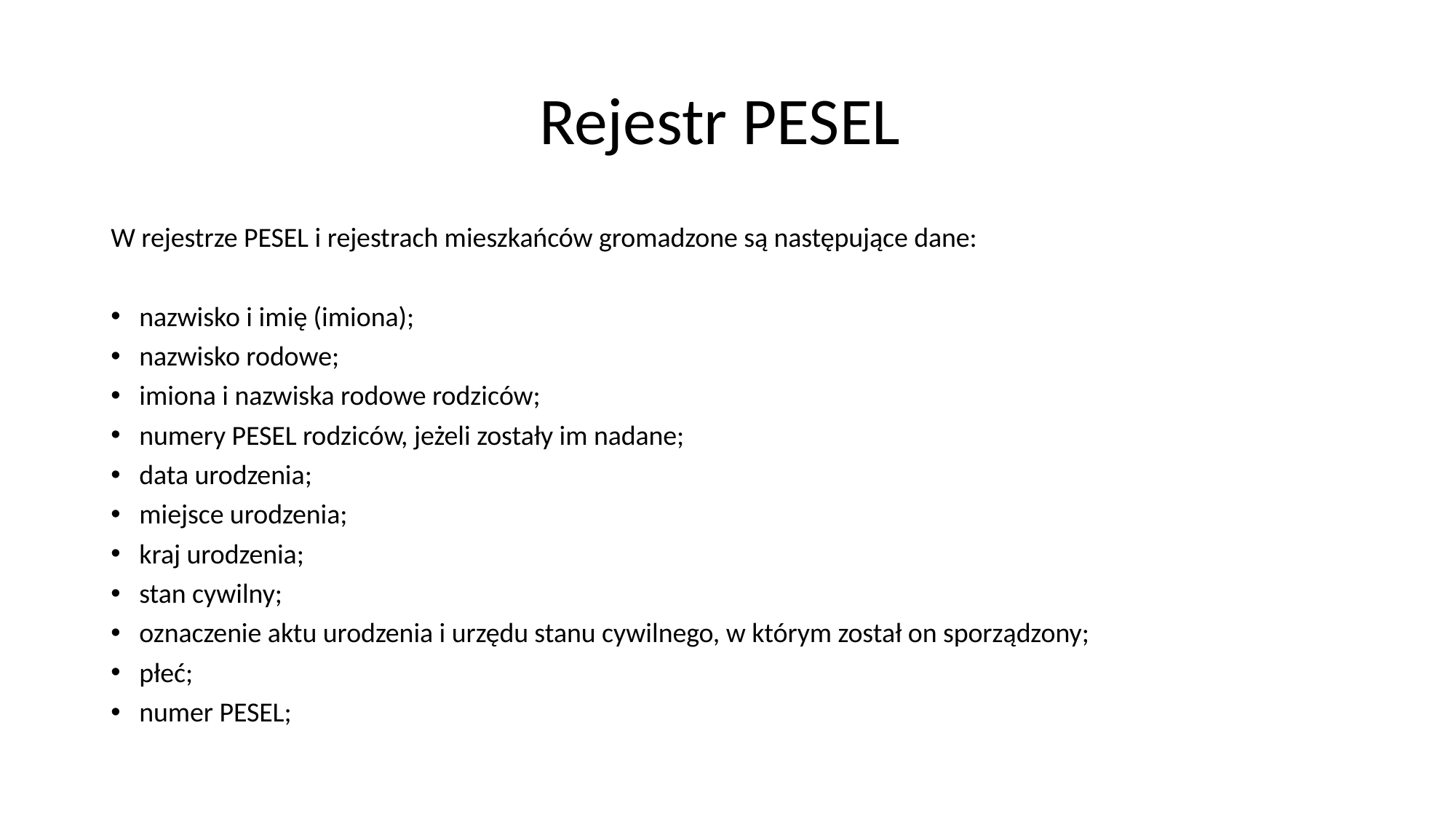

# Rejestr PESEL
W rejestrze PESEL i rejestrach mieszkańców gromadzone są następujące dane:

nazwisko i imię (imiona);
nazwisko rodowe;
imiona i nazwiska rodowe rodziców;
numery PESEL rodziców, jeżeli zostały im nadane;
data urodzenia;
miejsce urodzenia;
kraj urodzenia;
stan cywilny;
oznaczenie aktu urodzenia i urzędu stanu cywilnego, w którym został on sporządzony;
płeć;
numer PESEL;